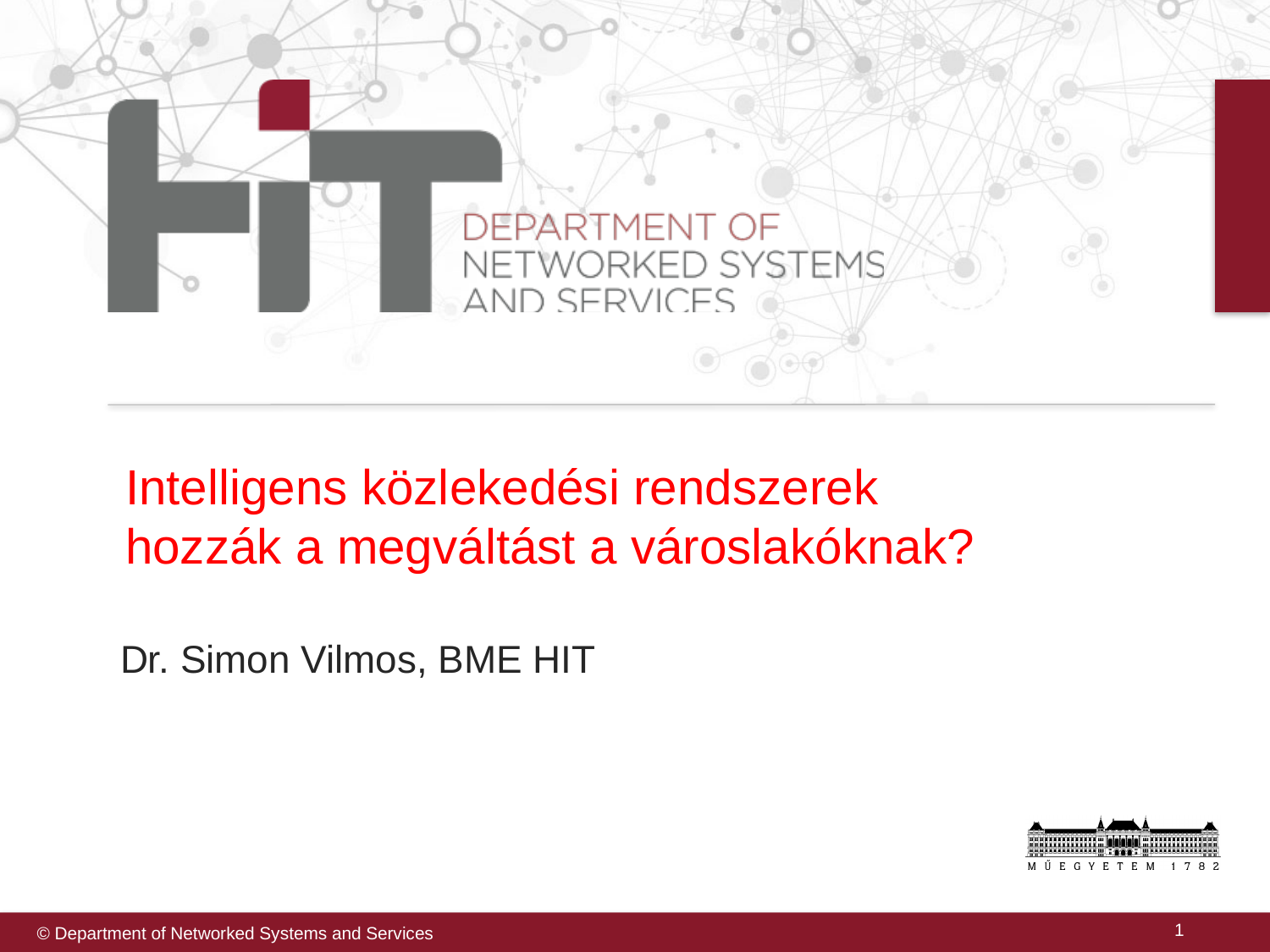

Intelligens közlekedési rendszerek hozzák a megváltást a városlakóknak?
Dr. Simon Vilmos, BME HIT